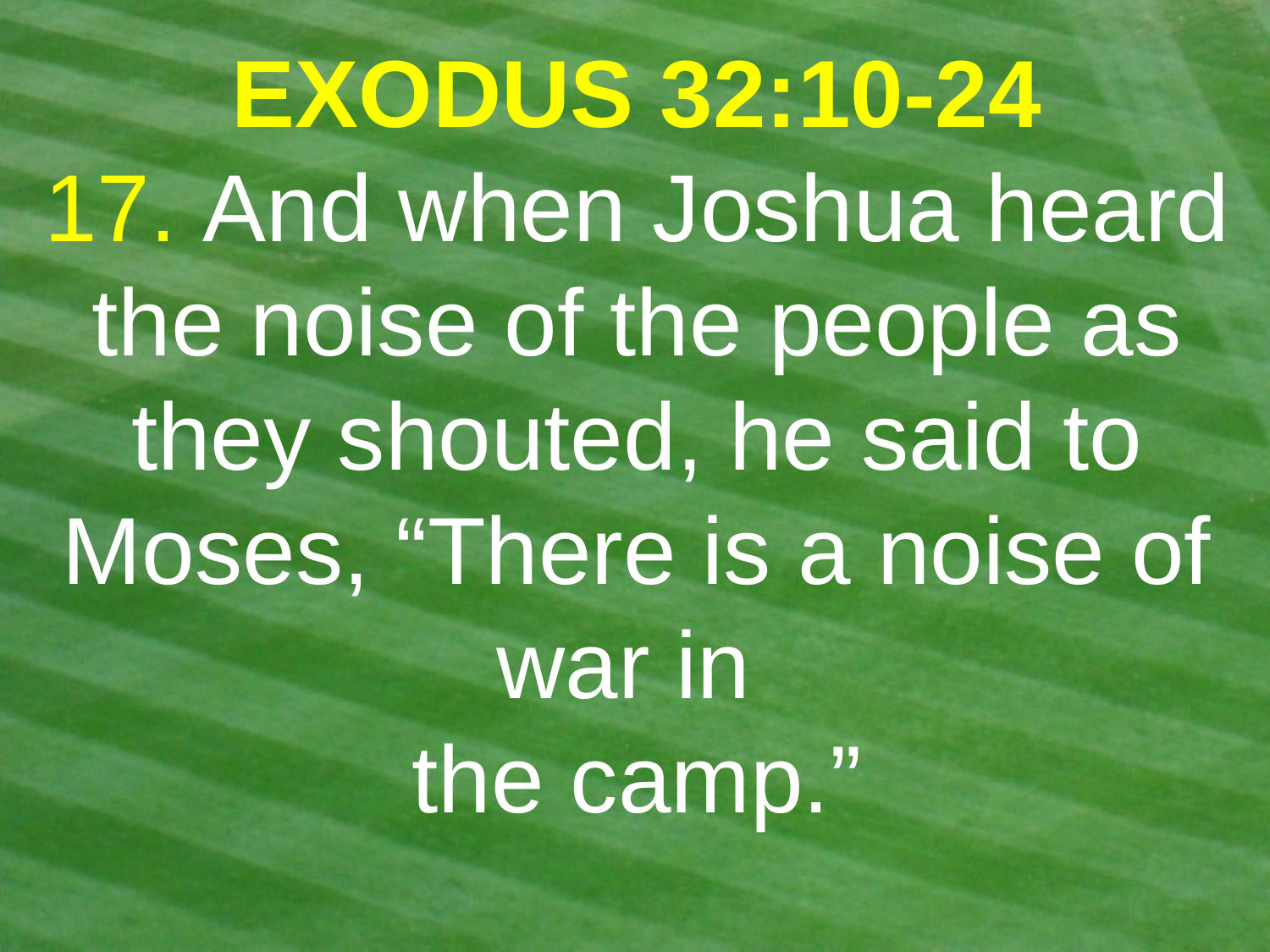

EXODUS 32:10-24
17. And when Joshua heard the noise of the people as they shouted, he said to Moses, “There is a noise of war in
the camp.”